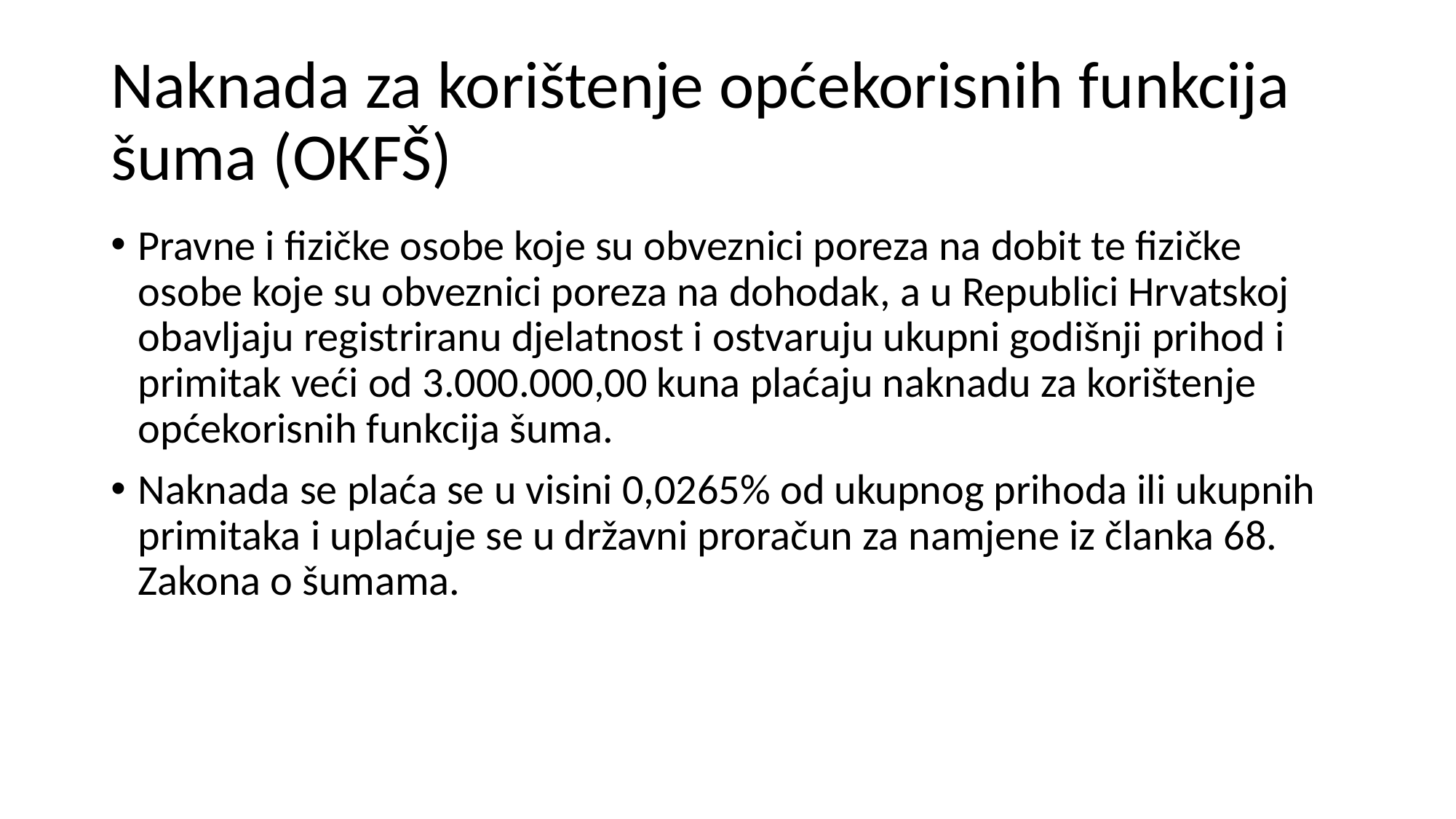

# Naknada za korištenje općekorisnih funkcija šuma (OKFŠ)
Pravne i fizičke osobe koje su obveznici poreza na dobit te fizičke osobe koje su obveznici poreza na dohodak, a u Republici Hrvatskoj obavljaju registriranu djelatnost i ostvaruju ukupni godišnji prihod i primitak veći od 3.000.000,00 kuna plaćaju naknadu za korištenje općekorisnih funkcija šuma.
Naknada se plaća se u visini 0,0265% od ukupnog prihoda ili ukupnih primitaka i uplaćuje se u državni proračun za namjene iz članka 68. Zakona o šumama.